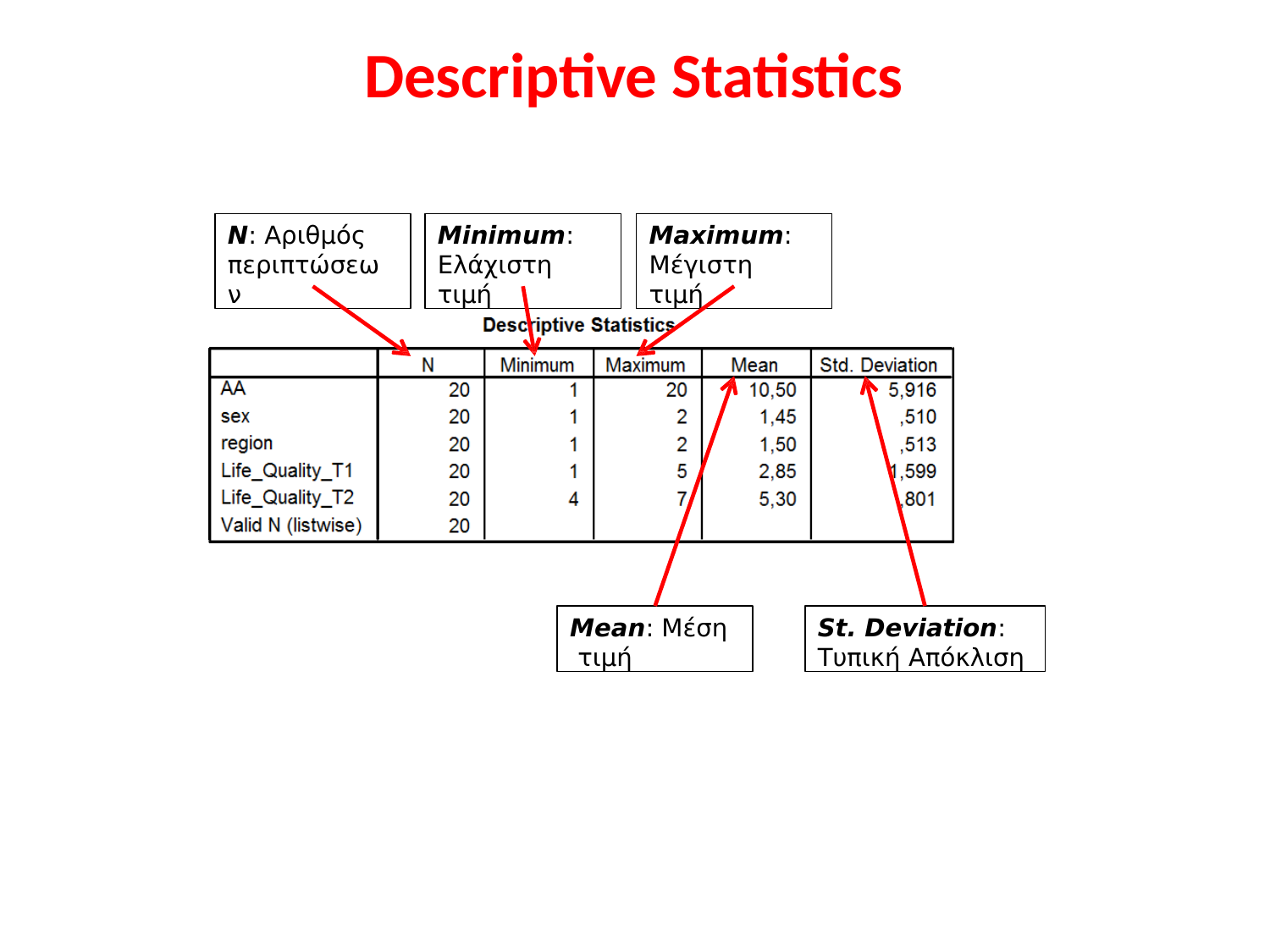

# Descriptive Statistics
Ν: Αριθμός  περιπτώσεων
Minimum:  Ελάχιστη τιμή
Maximum:  Μέγιστη τιμή

Mean: Μέση  τιμή
St. Deviation:  Τυπική Απόκλιση